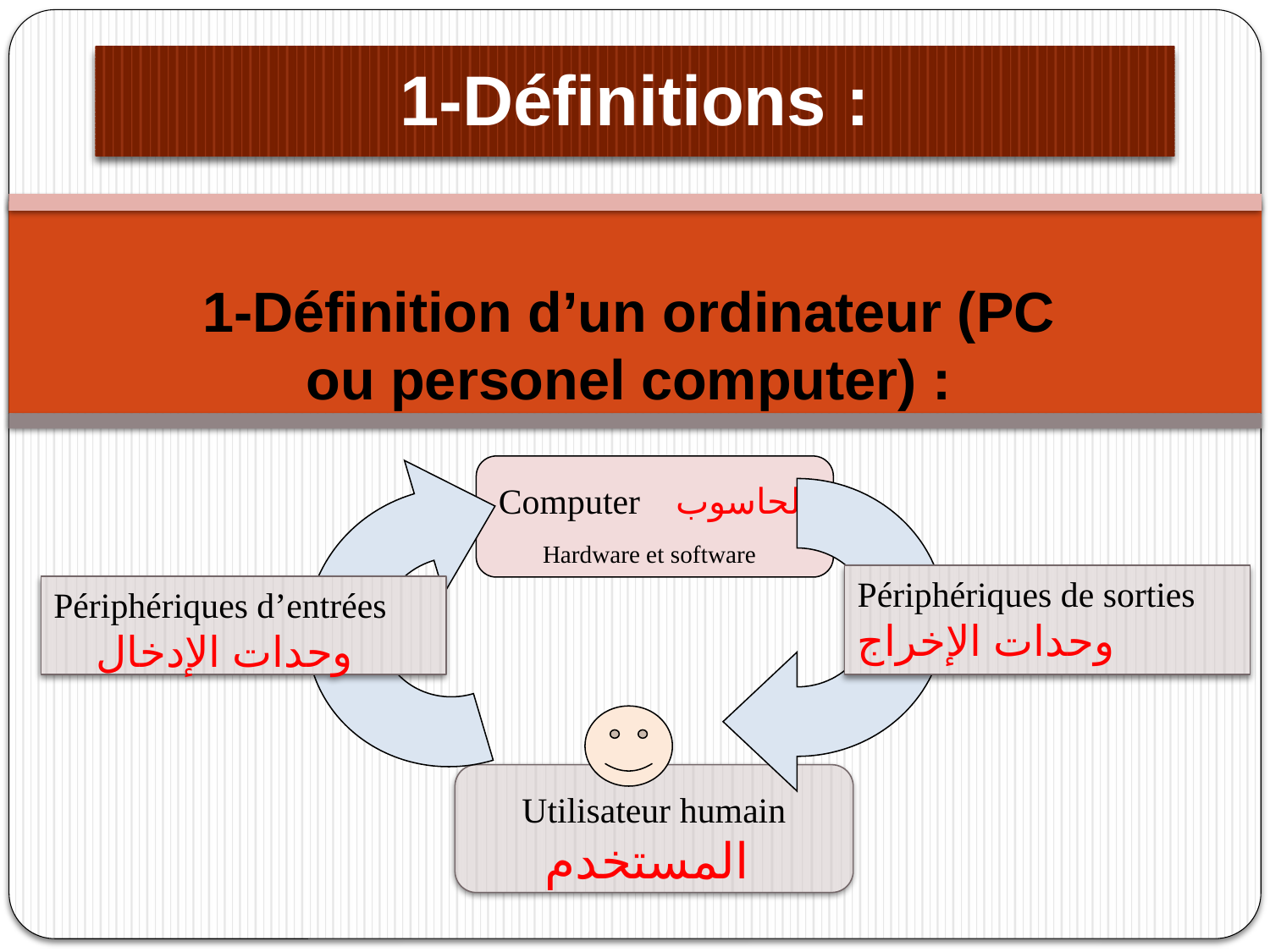

# 1-Définitions :
1-Définition d’un ordinateur (PC ou personel computer) :

Computer    الحاسوب Hardware et software

Périphériques de sorties
وحدات الإخراج
Périphériques d’entrées
    وحدات الإدخال

Utilisateur humain
المستخدم